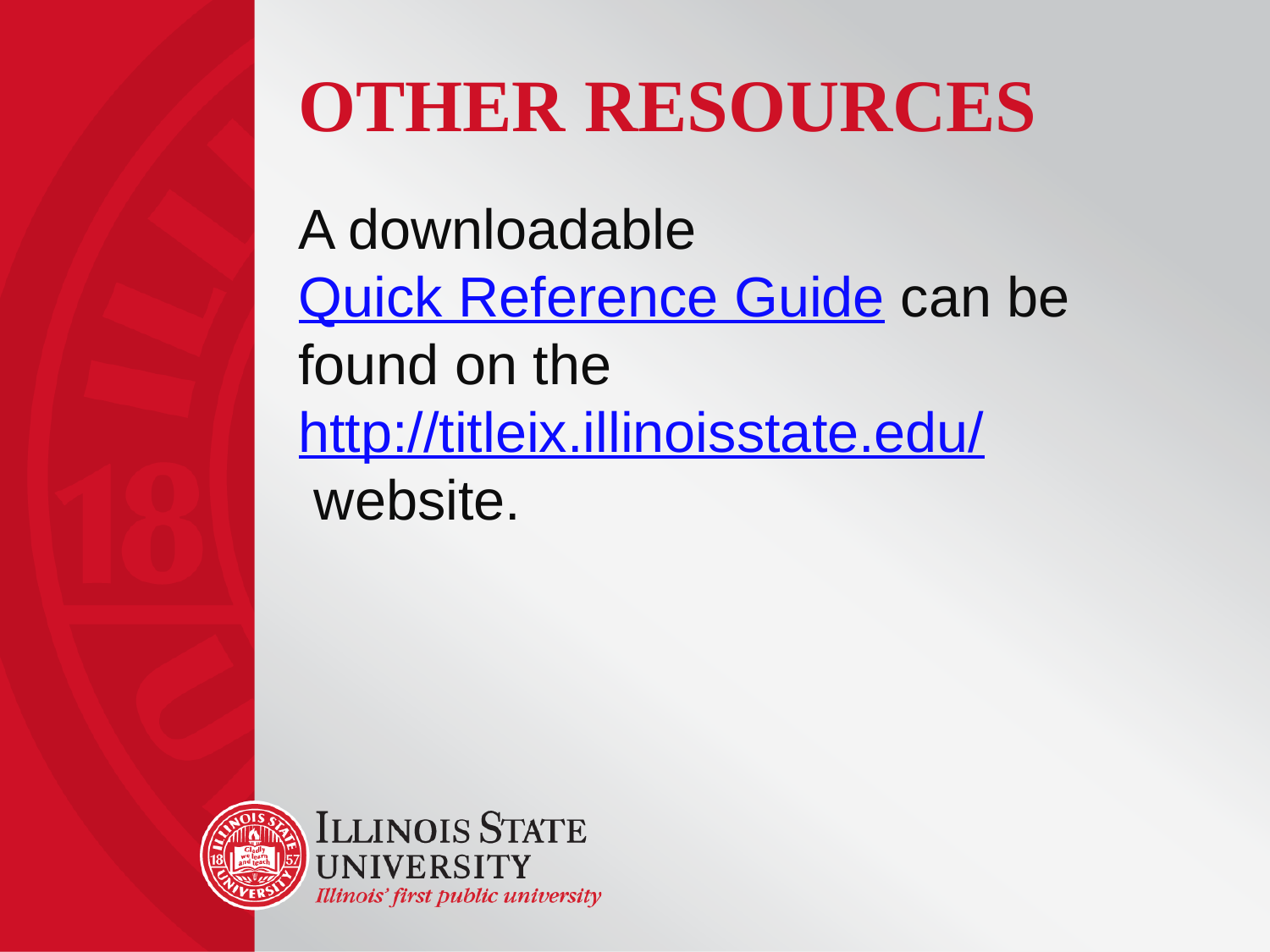

# Other Resources
A downloadable Quick Reference Guide can be found on the http://titleix.illinoisstate.edu/ website.